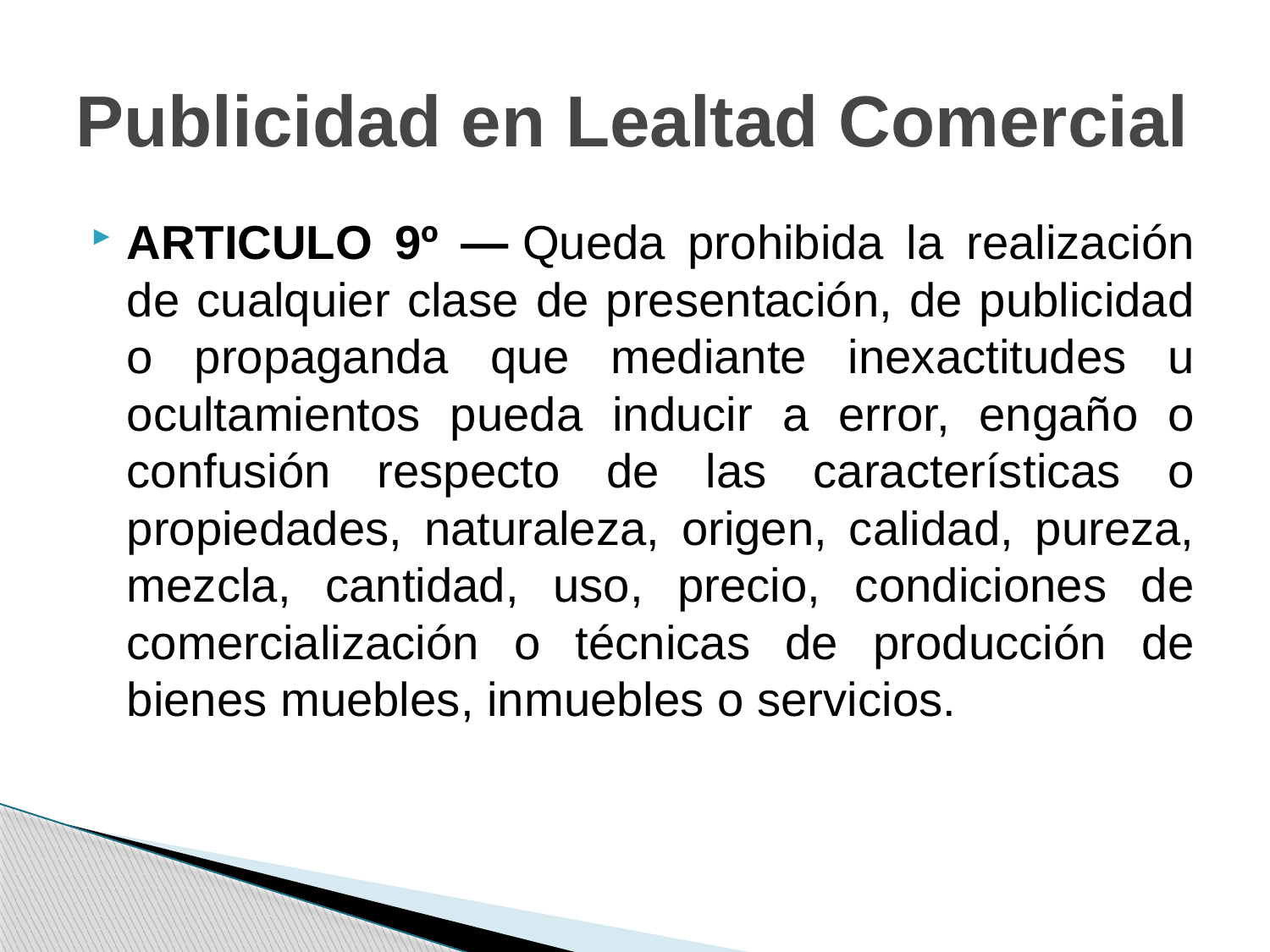

# Publicidad en Lealtad Comercial
ARTICULO 9º — Queda prohibida la realización de cualquier clase de presentación, de publicidad o propaganda que mediante inexactitudes u ocultamientos pueda inducir a error, engaño o confusión respecto de las características o propiedades, naturaleza, origen, calidad, pureza, mezcla, cantidad, uso, precio, condiciones de comercialización o técnicas de producción de bienes muebles, inmuebles o servicios.